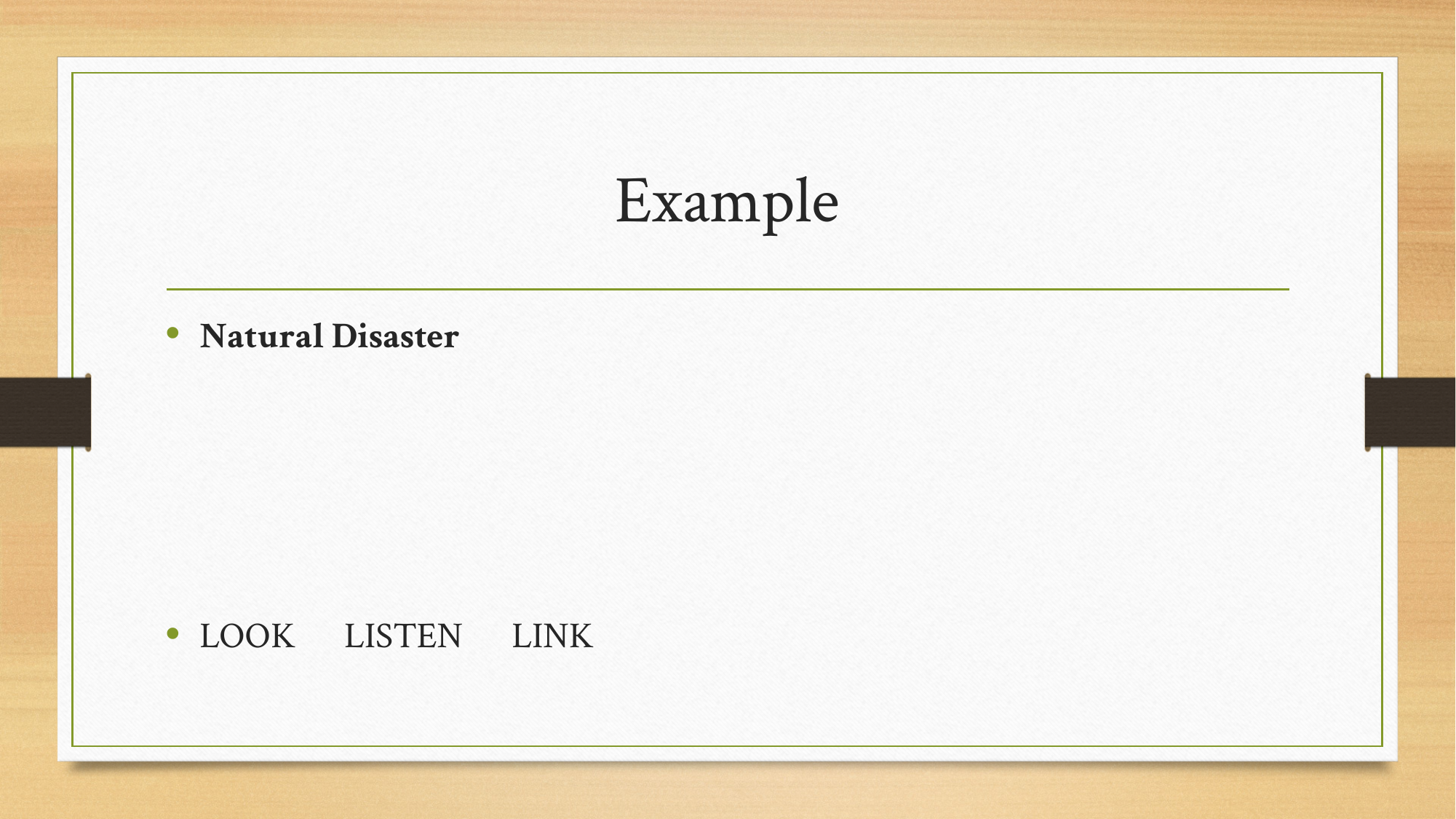

# Example
Natural Disaster

LOOK      LISTEN      LINK